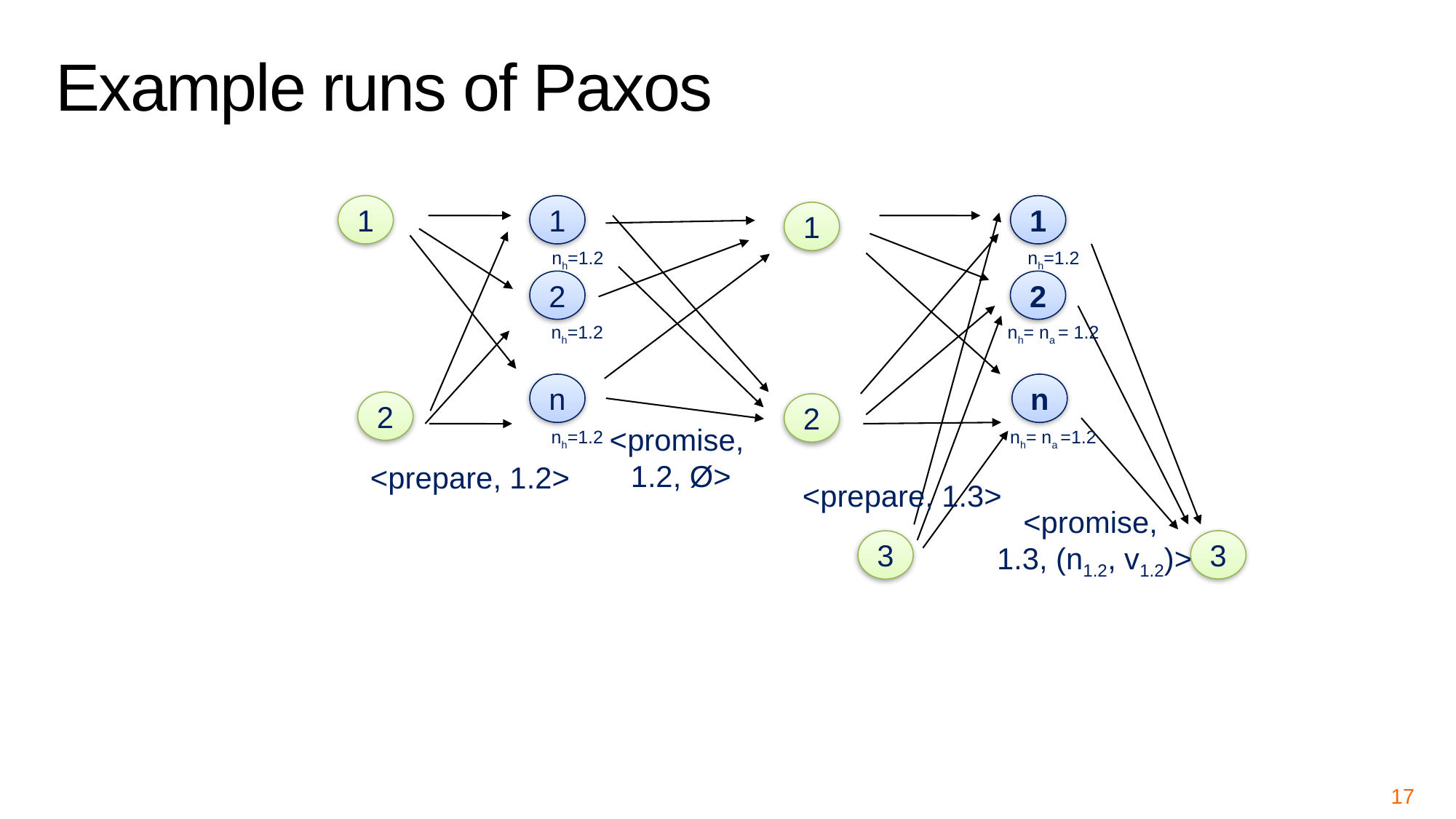

# Example runs of Paxos
1
1
1
1

nh=1.2
nh=1.2

2
2

nh=1.2

nh= na = 1.2

n
n
2
2

<promise,
1.2, Ø>

nh=1.2
nh= na =1.2

<prepare, 1.2>
<prepare, 1.3>
<promise,
1.3, (n1.2, v1.2)>
3
3
17